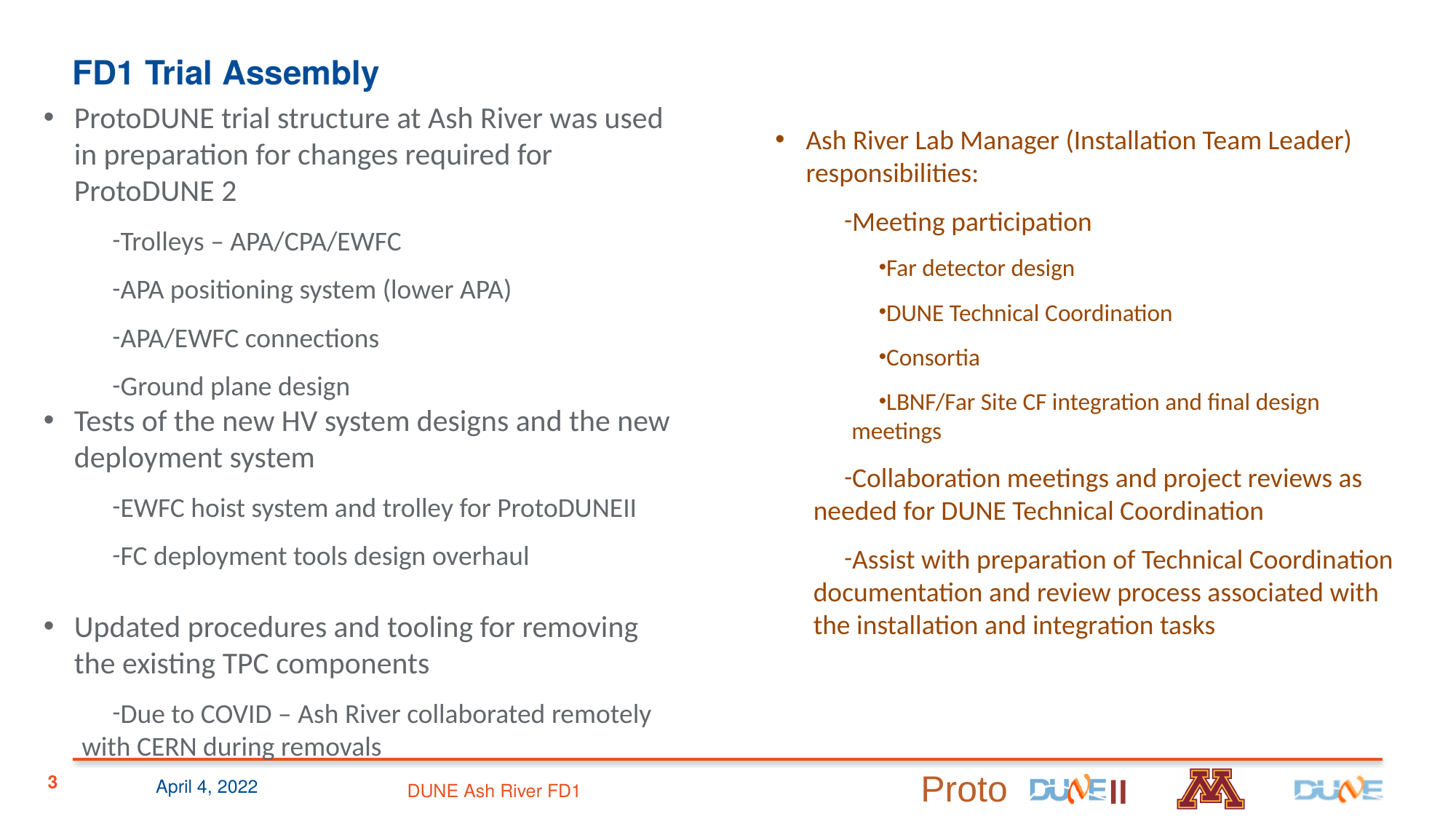

# FD1 Trial Assembly
ProtoDUNE trial structure at Ash River was used in preparation for changes required for ProtoDUNE 2
Trolleys – APA/CPA/EWFC
APA positioning system (lower APA)
APA/EWFC connections
Ground plane design
Tests of the new HV system designs and the new deployment system
EWFC hoist system and trolley for ProtoDUNEII
FC deployment tools design overhaul

Updated procedures and tooling for removing the existing TPC components
Due to COVID – Ash River collaborated remotely with CERN during removals
Ash River Lab Manager (Installation Team Leader) responsibilities:
Meeting participation
Far detector design
DUNE Technical Coordination
Consortia
LBNF/Far Site CF integration and final design meetings
Collaboration meetings and project reviews as needed for DUNE Technical Coordination
Assist with preparation of Technical Coordination documentation and review process associated with the installation and integration tasks
3
April 4, 2022
DUNE Ash River FD1